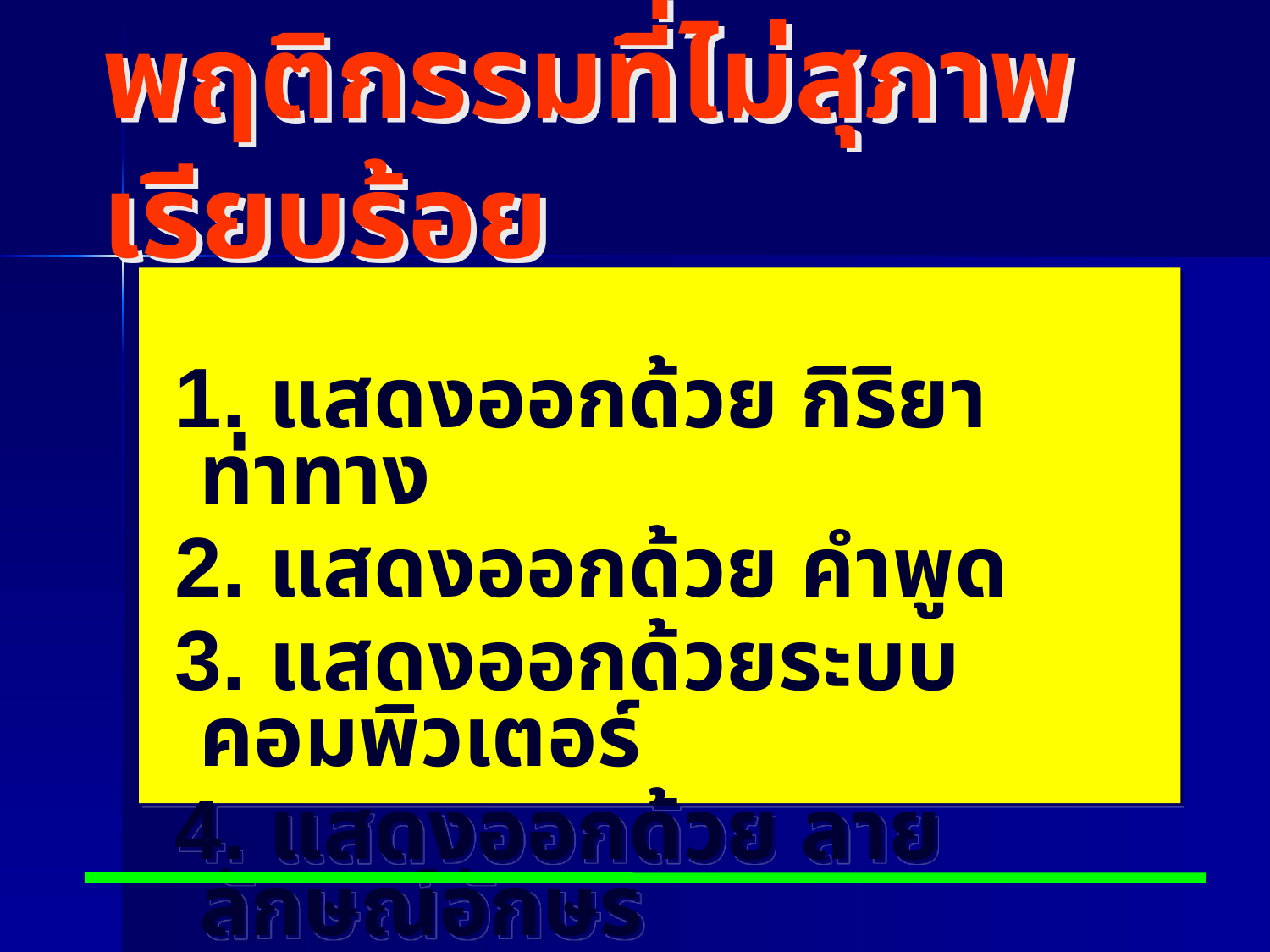

# พฤติกรรมที่ไม่สุภาพเรียบร้อย

 1. แสดงออกด้วย กิริยา ท่าทาง
 2. แสดงออกด้วย คำพูด
 3. แสดงออกด้วยระบบคอมพิวเตอร์
 4. แสดงออกด้วย ลายลักษณ์อักษร